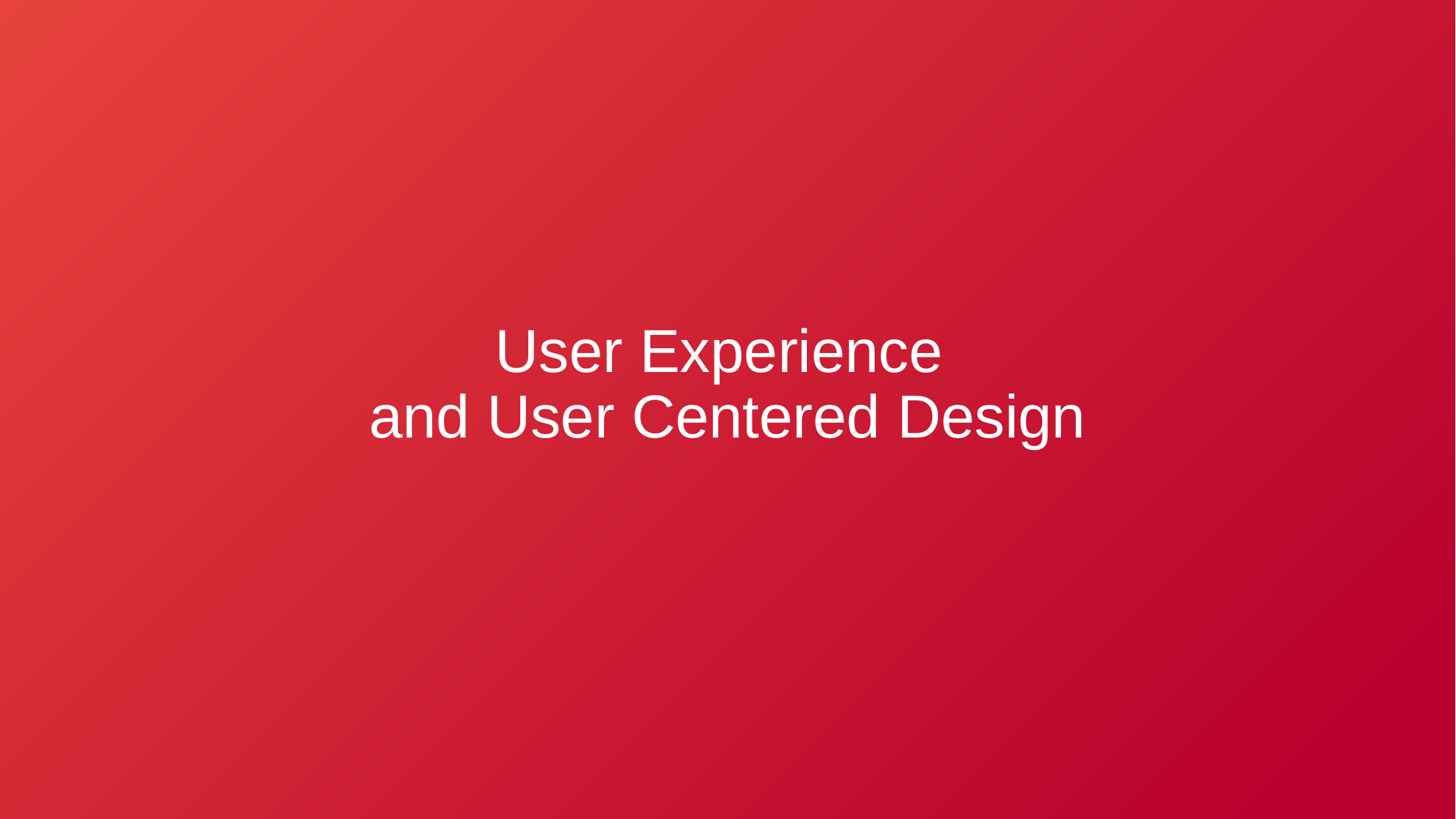

# User Experience and User Centered Design